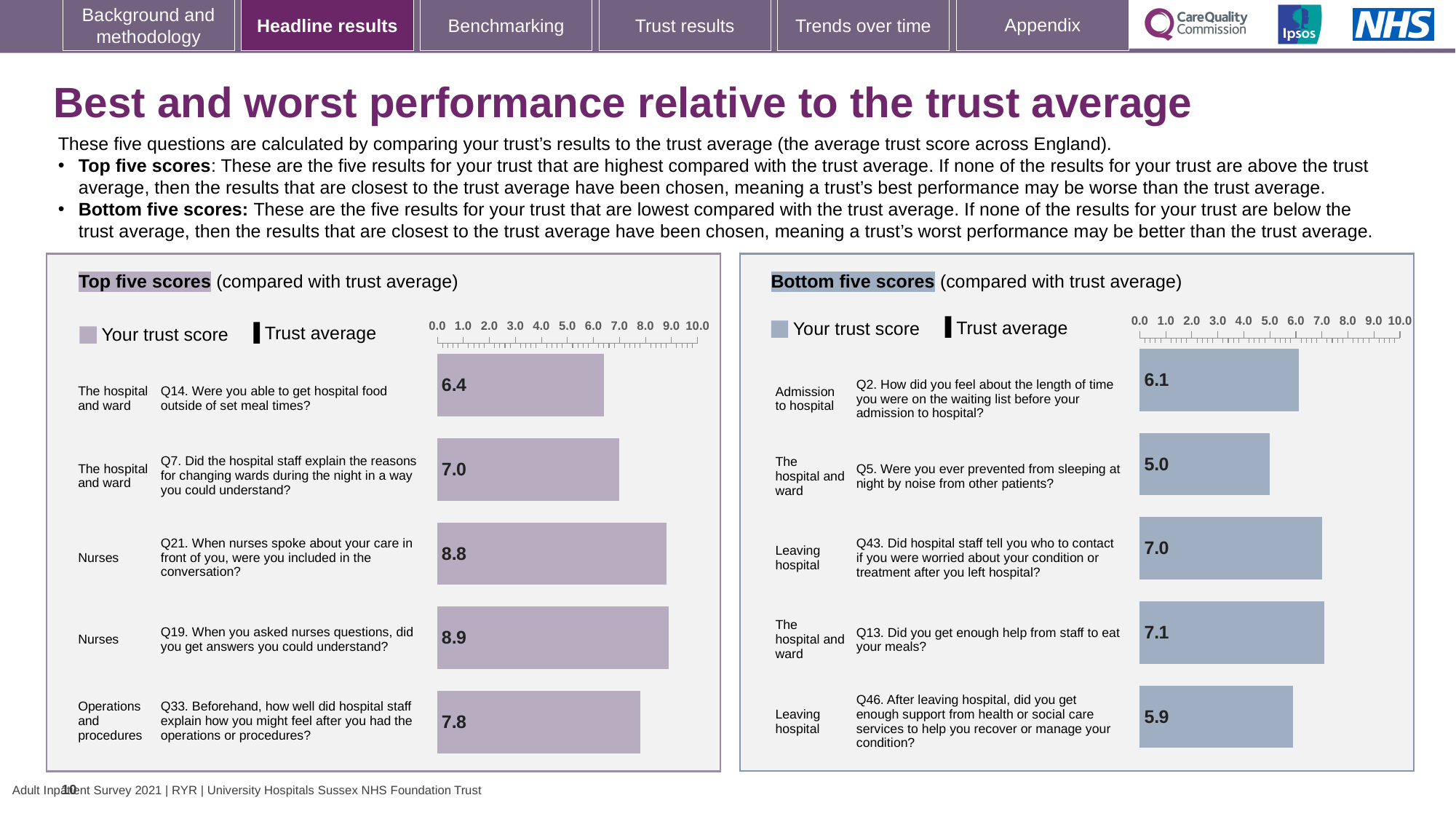

# Best and worst performance relative to the trust average
These five questions are calculated by comparing your trust’s results to the trust average (the average trust score across England).
Top five scores: These are the five results for your trust that are highest compared with the trust average. If none of the results for your trust are above the trust average, then the results that are closest to the trust average have been chosen, meaning a trust’s best performance may be worse than the trust average.
Bottom five scores: These are the five results for your trust that are lowest compared with the trust average. If none of the results for your trust are below the trust average, then the results that are closest to the trust average have been chosen, meaning a trust’s worst performance may be better than the trust average.

### Chart

| Category | Trust score | National average |
|---|---|---|
| Admission to hospital Q2. How did you feel about the length of time you were on the waiting list before your admission to hospital? | 6.1 | 7.5 |
| The hospital and ward Q5. Were you ever prevented from sleeping at night by noise from other patients? | 5.0 | 6.0 |
| Leaving hospital Q43. Did hospital staff tell you who to contact if you were worried about your condition or treatment after you left hospital? | 7.0 | 7.6 |
| The hospital and ward Q13. Did you get enough help from staff to eat your meals? | 7.1 | 7.5 |
| Leaving hospital Q46. After leaving hospital, did you get enough support from health or social care services to help you recover or manage your condition? | 5.9 | 6.2 |

### Chart

| Category | Trust score | National average |
|---|---|---|
| The hospital and ward Q14. Were you able to get hospital food outside of set meal times? | 6.4 | 5.9 |
| The hospital and ward Q7. Did the hospital staff explain the reasons for changing wards during the night in a way you could understand? | 7.0 | 6.7 |
| Nurses Q21. When nurses spoke about your care in front of you, were you included in the conversation? | 8.8 | 8.6 |
| Nurses Q19. When you asked nurses questions, did you get answers you could understand? | 8.9 | 8.7 |
| Operations and procedures Q33. Beforehand, how well did hospital staff explain how you might feel after you had the operations or procedures? | 7.8 | 7.6 |
Bottom five scores (compared with trust average)
Top five scores (compared with trust average)

[unsupported chart]

[unsupported chart]

Trust average
Your trust score

Trust average
Your trust score

| The hospital and ward |  | Q14. Were you able to get hospital food outside of set meal times? |
| --- | --- | --- |
| The hospital and ward |  | Q7. Did the hospital staff explain the reasons for changing wards during the night in a way you could understand? |
| Nurses |  | Q21. When nurses spoke about your care in front of you, were you included in the conversation? |
| Nurses |  | Q19. When you asked nurses questions, did you get answers you could understand? |
| Operations and procedures |  | Q33. Beforehand, how well did hospital staff explain how you might feel after you had the operations or procedures? |
| Admission to hospital |  | Q2. How did you feel about the length of time you were on the waiting list before your admission to hospital? |
| --- | --- | --- |
| The hospital and ward |  | Q5. Were you ever prevented from sleeping at night by noise from other patients? |
| Leaving hospital |  | Q43. Did hospital staff tell you who to contact if you were worried about your condition or treatment after you left hospital? |
| The hospital and ward |  | Q13. Did you get enough help from staff to eat your meals? |
| Leaving hospital |  | Q46. After leaving hospital, did you get enough support from health or social care services to help you recover or manage your condition? |
10